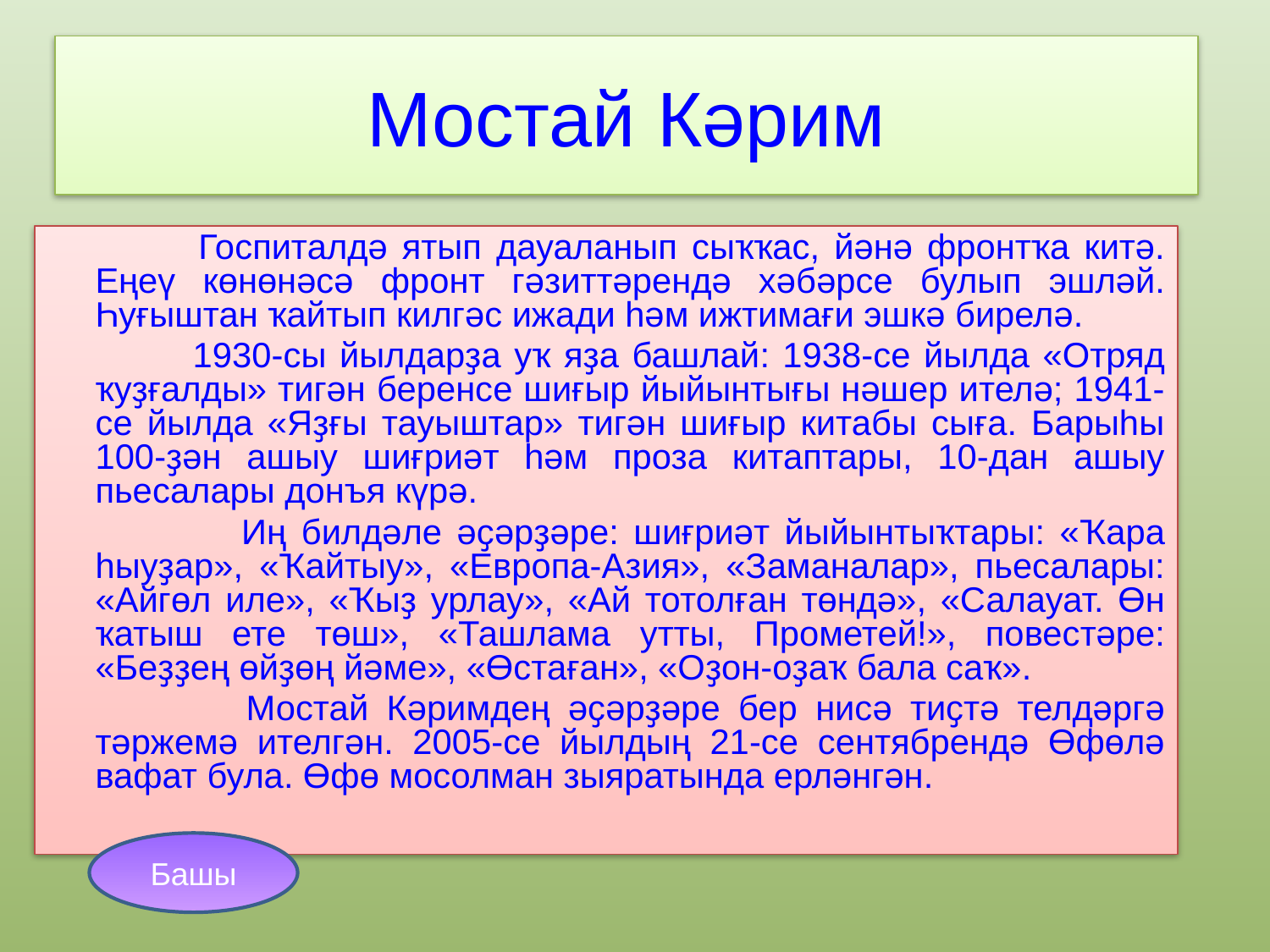

# Мостай Кәрим
           Госпиталдә ятып дауаланып сыҡҡас, йәнә фронтҡа китә. Еңеү көнөнәсә фронт гәзиттәрендә хәбәрсе булып эшләй. Һуғыштан ҡайтып килгәс ижади һәм ижтимағи эшкә бирелә.
           1930-сы йылдарҙа уҡ яҙа башлай: 1938-се йылда «Отряд ҡуҙғалды» тигән беренсе шиғыр йыйынтығы нәшер ителә; 1941-се йылда «Яҙғы тауыштар» тигән шиғыр китабы сыға. Барыhы 100-ҙән ашыу шиғриәт һәм проза китаптары, 10-дан ашыу пьесалары донъя күрә.
             Иң билдәле әҫәрҙәре: шиғриәт йыйынтыҡтары: «Ҡара һыуҙар», «Ҡайтыу», «Европа-Азия», «Заманалар», пьесалары: «Айгөл иле», «Ҡыҙ урлау», «Ай тотолған төндә», «Салауат. Өн ҡатыш ете төш», «Ташлама утты, Прометей!», повестәре: «Беҙҙең өйҙөң йәме», «Өстаған», «Оҙон-оҙаҡ бала саҡ».
           Мостай Кәримдең әҫәрҙәре бер нисә тиҫтә телдәргә тәржемә ителгән. 2005-се йылдың 21-се сентябрендә Өфөлә вафат була. Өфө мосолман зыяратында ерләнгән.
Башы